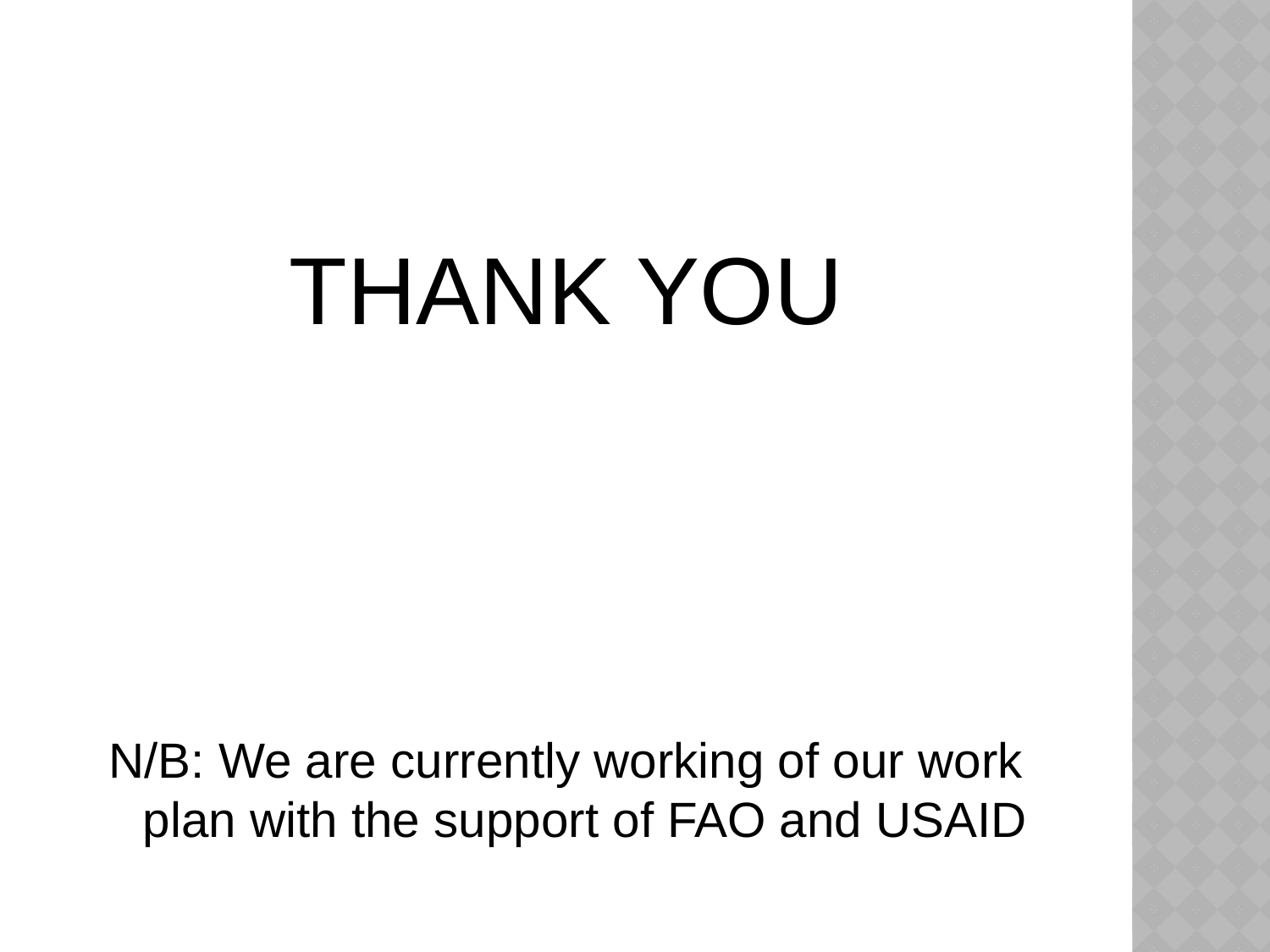

#
THANK YOU

N/B: We are currently working of our work plan with the support of FAO and USAID